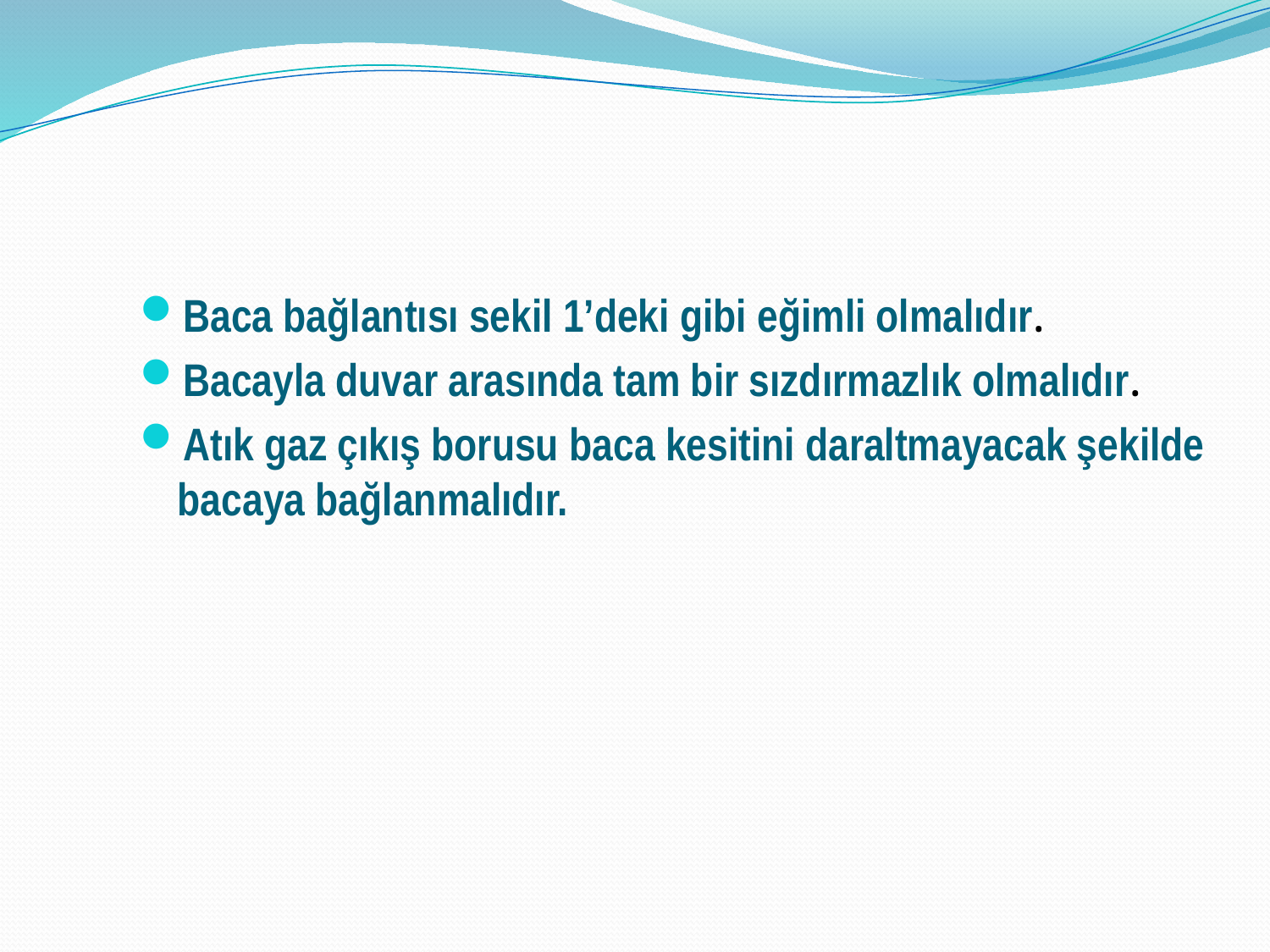

#
Baca bağlantısı sekil 1’deki gibi eğimli olmalıdır.
Bacayla duvar arasında tam bir sızdırmazlık olmalıdır.
Atık gaz çıkış borusu baca kesitini daraltmayacak şekilde bacaya bağlanmalıdır.